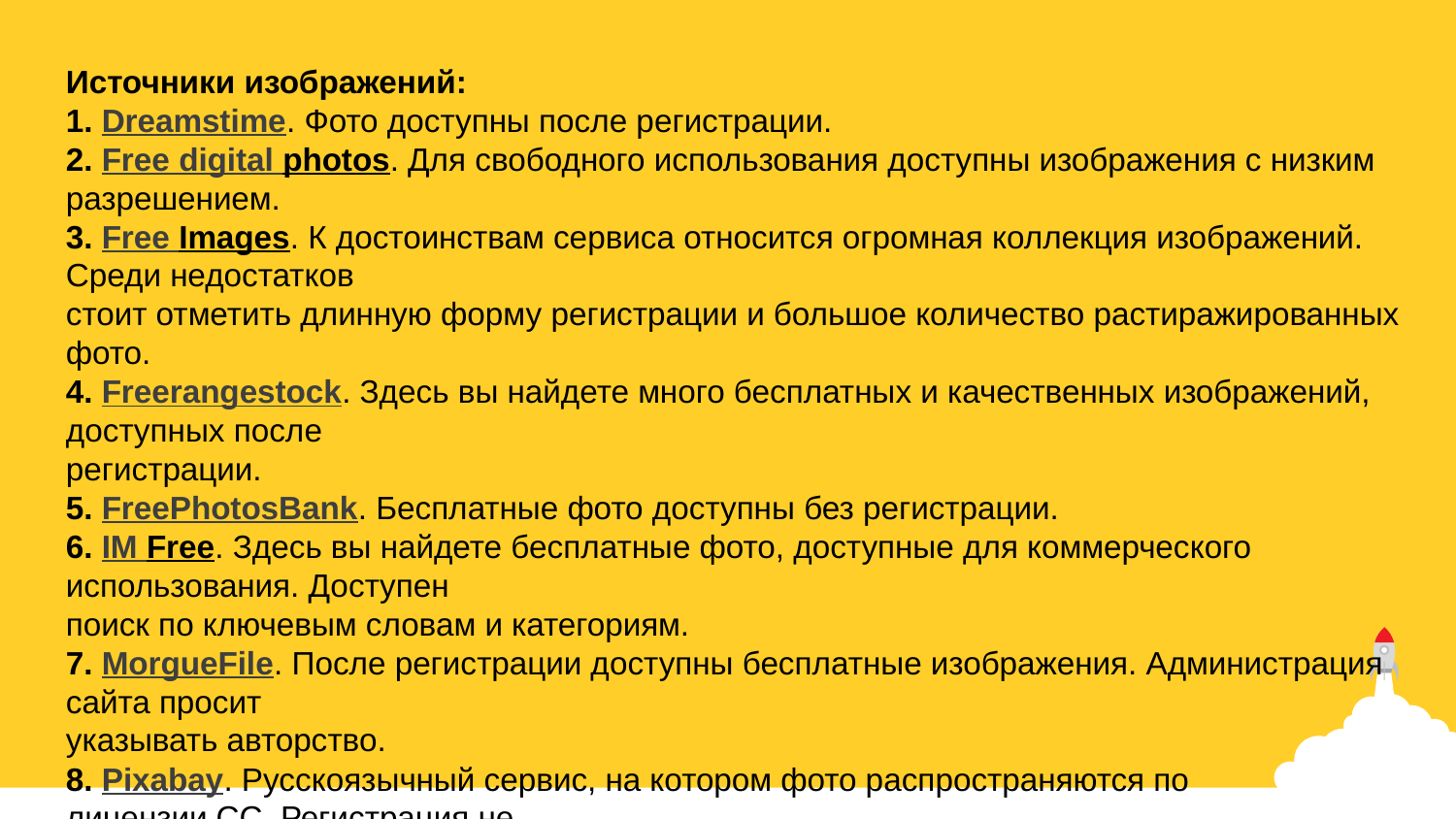

Источники изображений:
1. Dreamstime. Фото доступны после регистрации.
2. Free digital photos. Для свободного использования доступны изображения с низким разрешением.
3. Free Images. К достоинствам сервиса относится огромная коллекция изображений. Среди недостатков
стоит отметить длинную форму регистрации и большое количество растиражированных фото.
4. Freerangestock. Здесь вы найдете много бесплатных и качественных изображений, доступных после
регистрации.
5. FreePhotosBank. Бесплатные фото доступны без регистрации.
6. IM Free. Здесь вы найдете бесплатные фото, доступные для коммерческого использования. Доступен
поиск по ключевым словам и категориям.
7. MorgueFile. После регистрации доступны бесплатные изображения. Администрация сайта просит
указывать авторство.
8. Pixabay. Русскоязычный сервис, на котором фото распространяются по лицензии CC. Регистрация не
требуется.
9. Public Domain Pictures. Коллекция фото, являющихся общественным достоянием.
10. Stockvault. На этом ресурсы фотографы и дизайнеры обмениваются фото, предназначенными для
личного и некоммерческого использования.